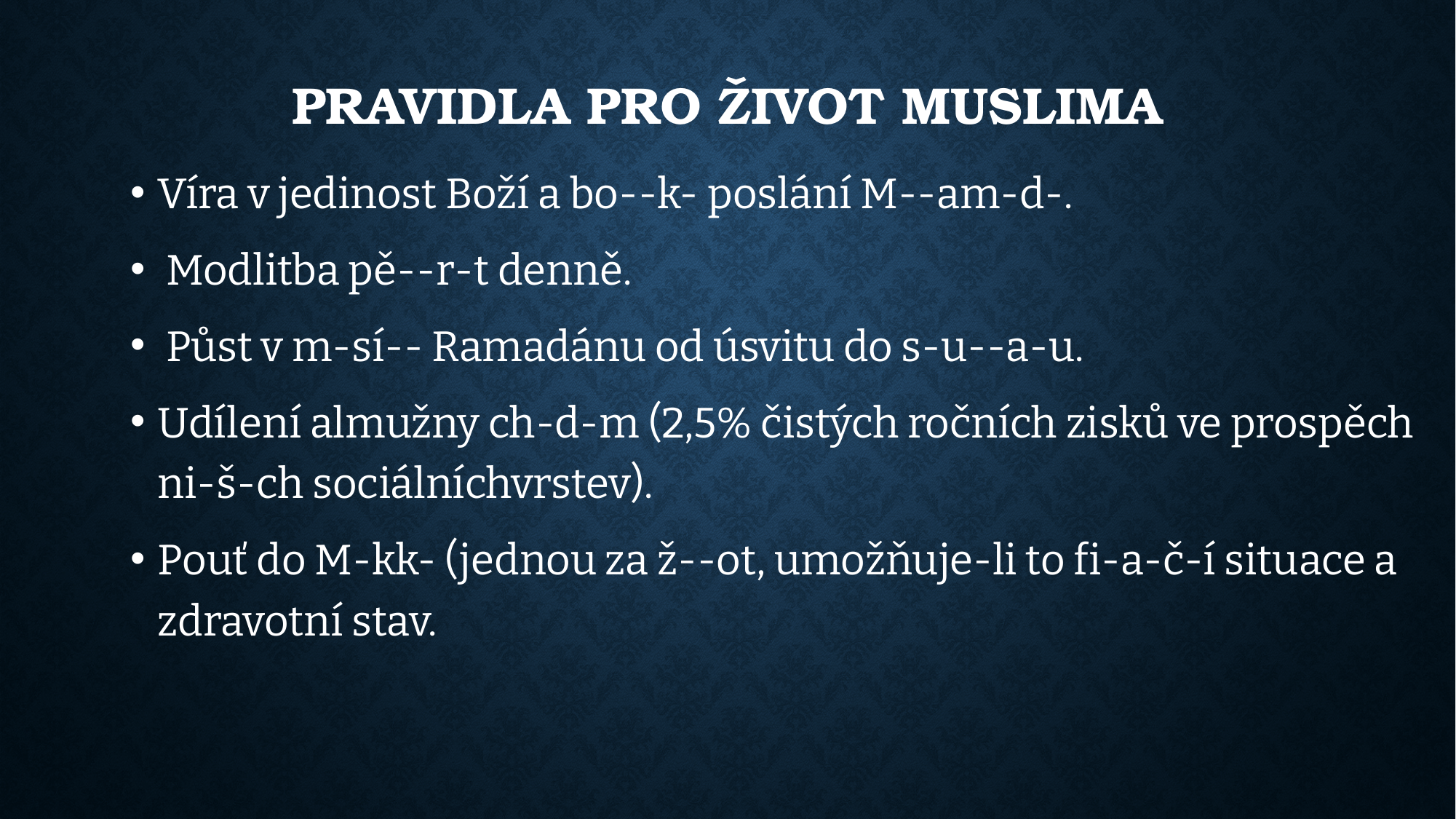

# Pravidla pro život muslima
Víra v jedinost Boží a bo--k- poslání M--am-d-.
 Modlitba pě--r-t denně.
 Půst v m-sí-- Ramadánu od úsvitu do s-u--a-u.
Udílení almužny ch-d-m (2,5% čistých ročních zisků ve prospěch ni-š-ch sociálníchvrstev).
Pouť do M-kk- (jednou za ž--ot, umožňuje-li to fi-a-č-í situace a zdravotní stav.